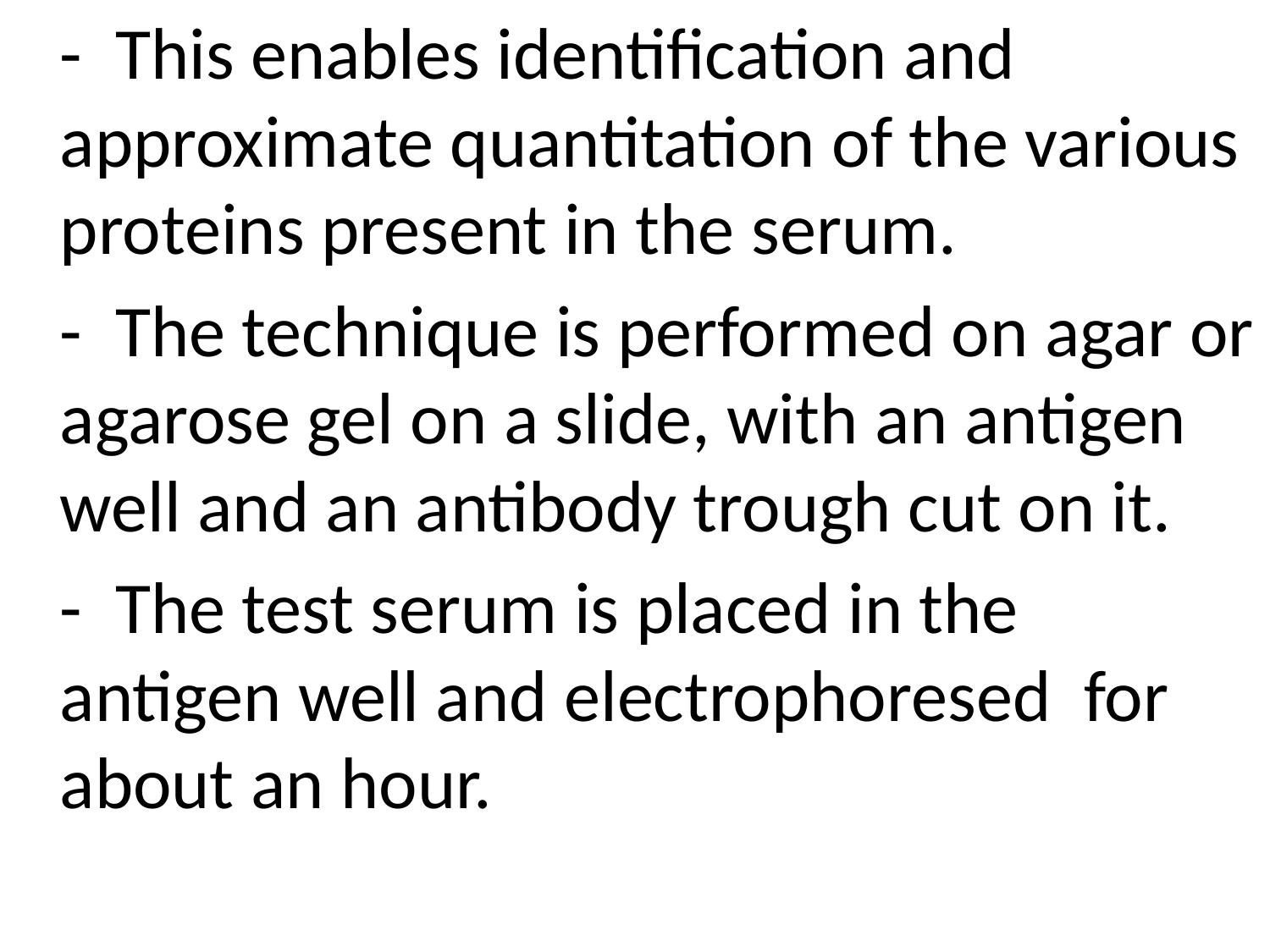

-  This enables identification and approximate quantitation of the various proteins present in the serum.
	-  The technique is performed on agar or agarose gel on a slide, with an antigen well and an antibody trough cut on it.
	-  The test serum is placed in the antigen well and electrophoresed  for about an hour.